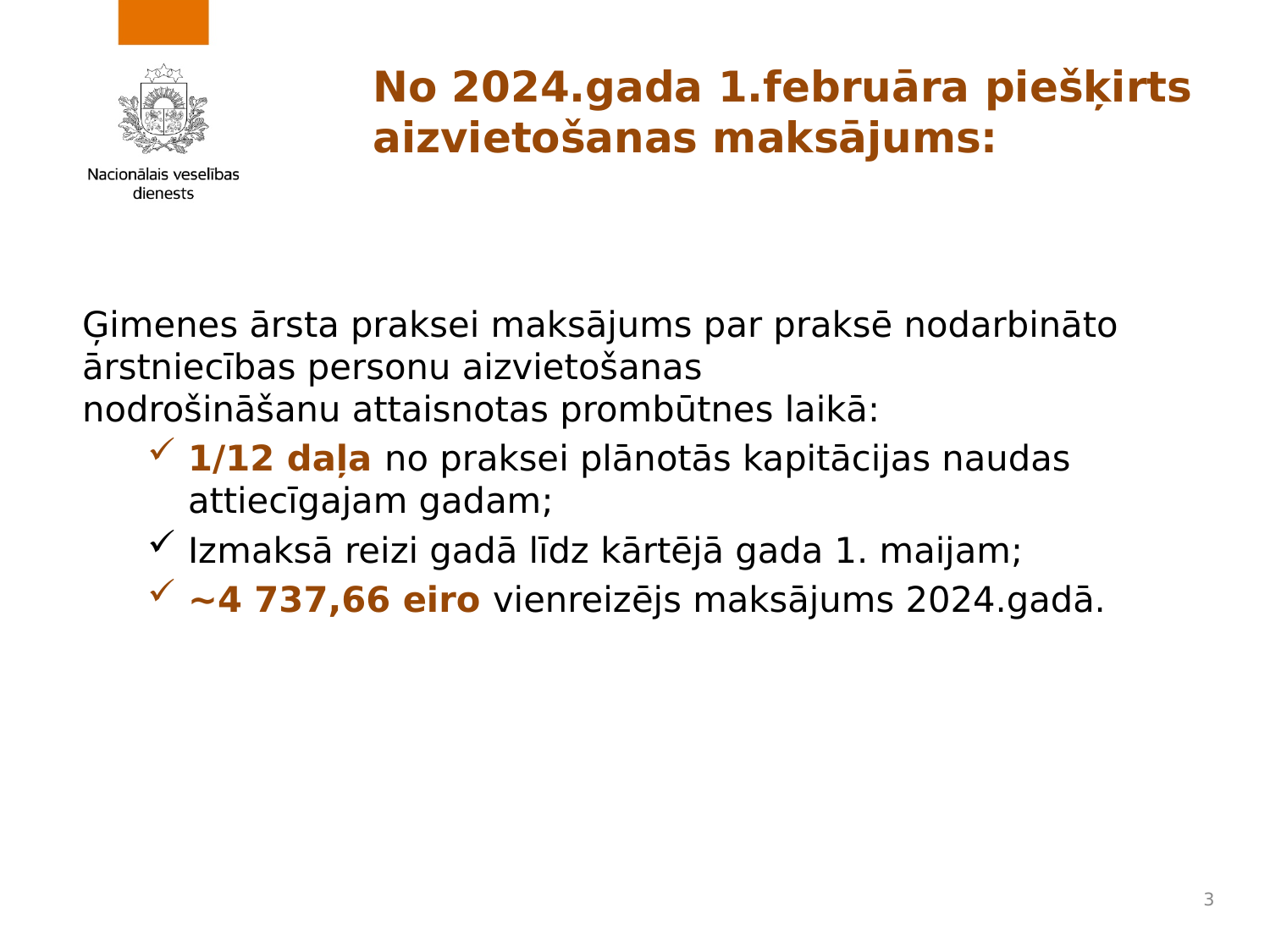

# No 2024.gada 1.februāra piešķirts aizvietošanas maksājums:
Ģimenes ārsta praksei maksājums par praksē nodarbināto ārstniecības personu aizvietošanas nodrošināšanu attaisnotas prombūtnes laikā:
1/12 daļa no praksei plānotās kapitācijas naudas attiecīgajam gadam;
Izmaksā reizi gadā līdz kārtējā gada 1. maijam;
~4 737,66 eiro vienreizējs maksājums 2024.gadā.

3